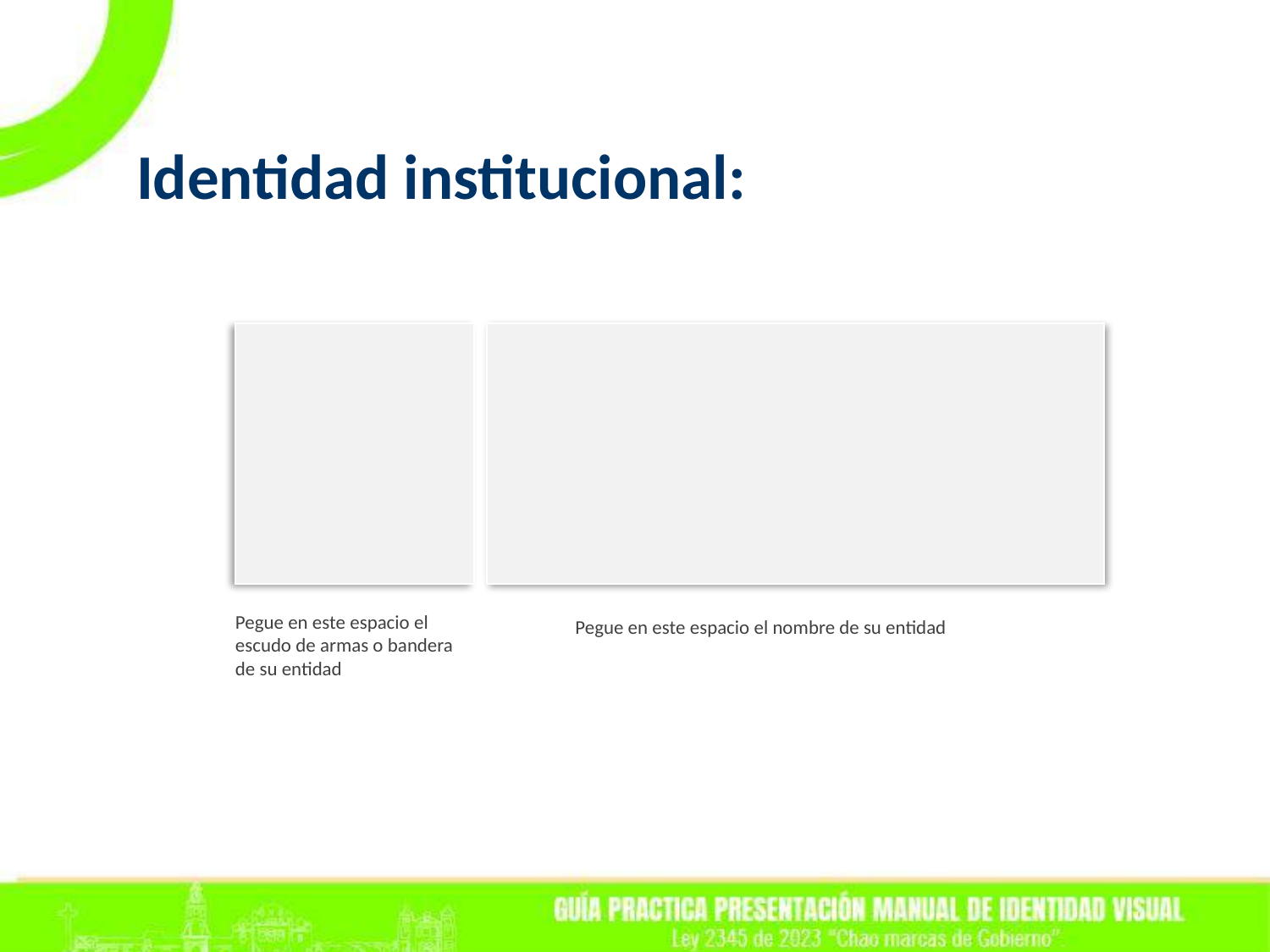

Identidad institucional:

Pegue en este espacio el
escudo de armas o bandera
de su entidad
Pegue en este espacio el nombre de su entidad